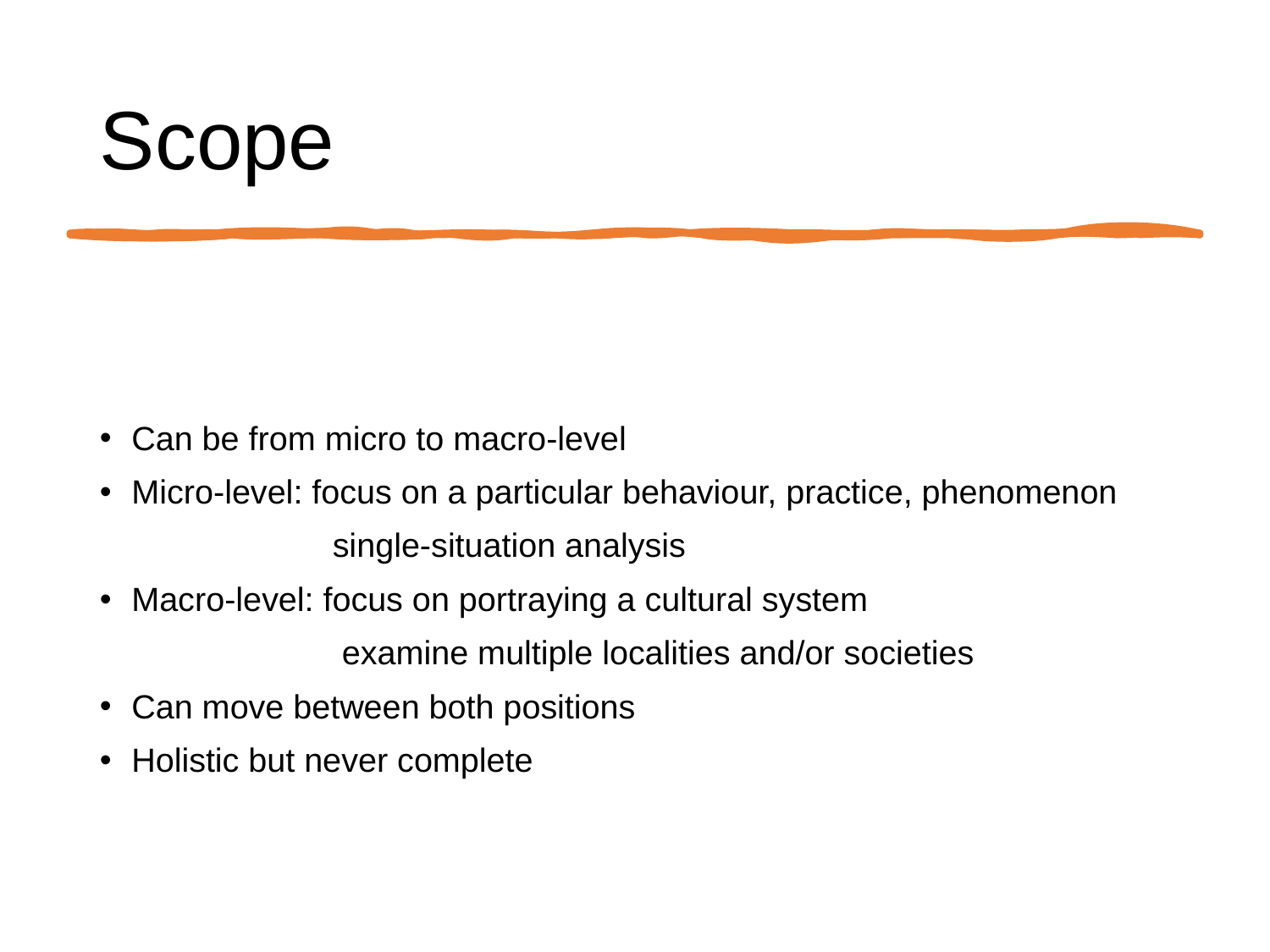

Scope

Can be from micro to macro-level
Micro-level: focus on a particular behaviour, practice, phenomenon
                         single-situation analysis
Macro-level: focus on portraying a cultural system
                          examine multiple localities and/or societies
Can move between both positions
Holistic but never complete